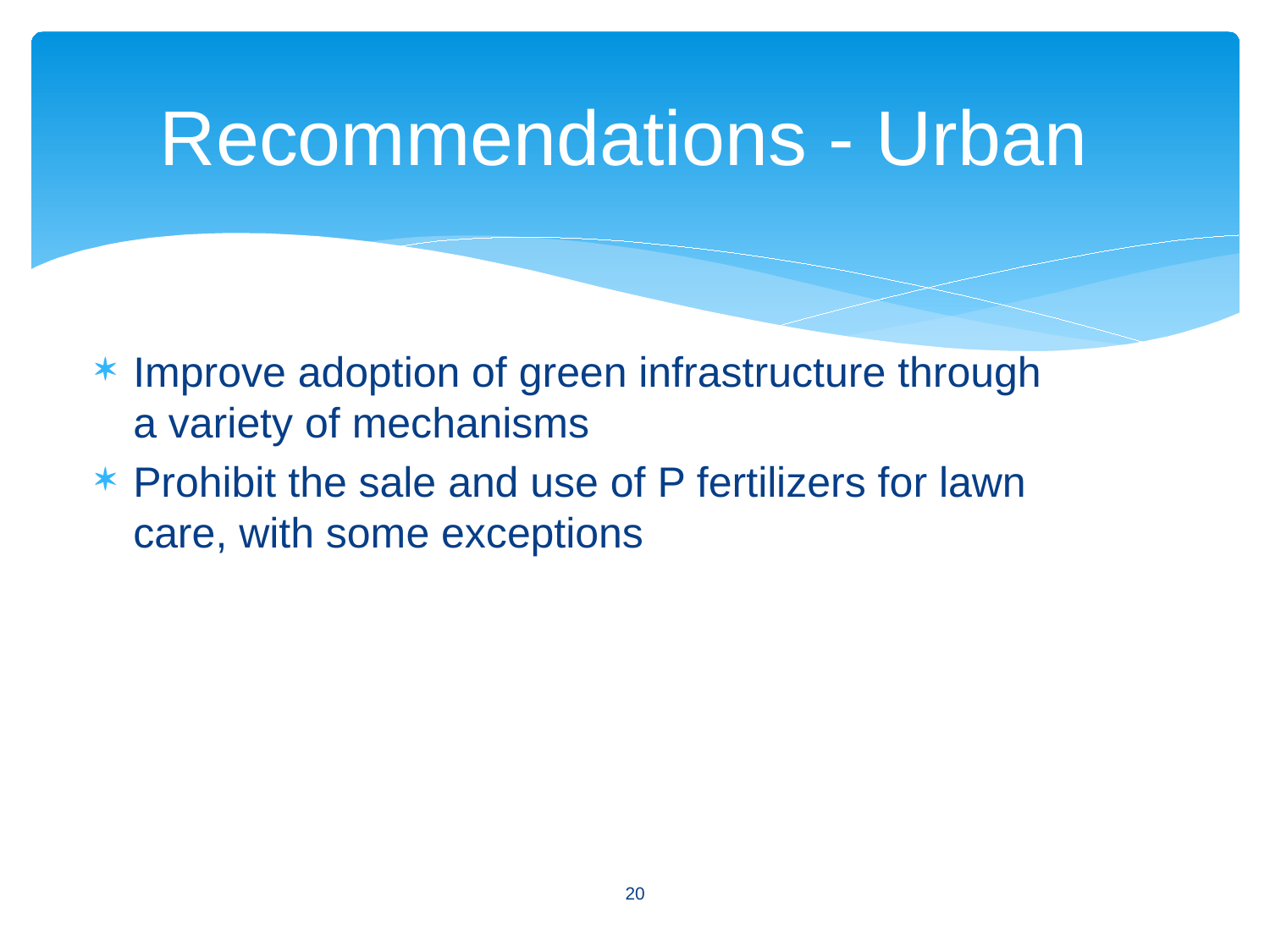

# Recommendations - Urban
Improve adoption of green infrastructure through a variety of mechanisms
Prohibit the sale and use of P fertilizers for lawn care, with some exceptions

20